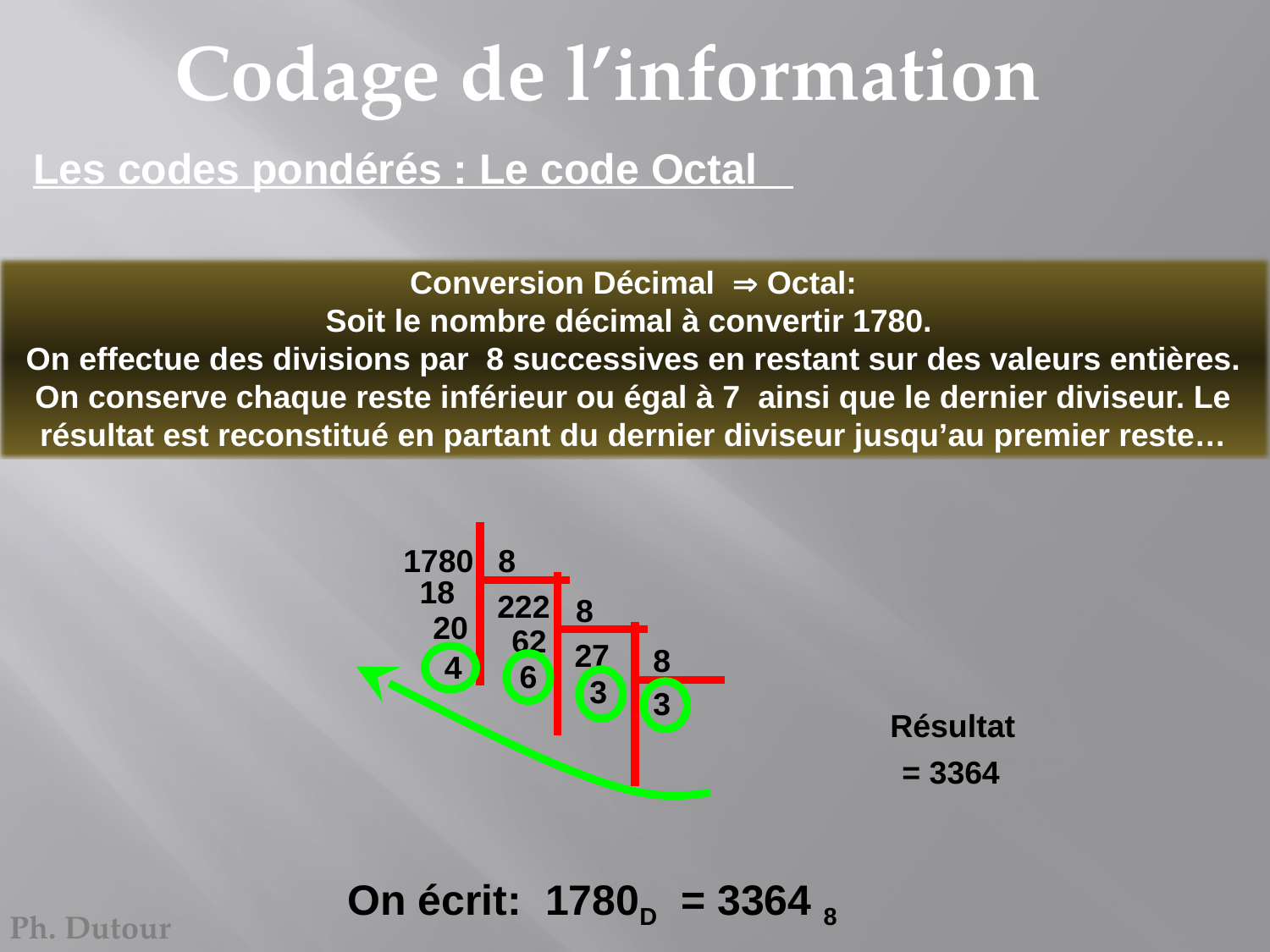

Codage de l’information
Les codes pondérés : Le code Octal
Conversion Décimal  ⇒ Octal:
Soit le nombre décimal à convertir 1780.
On effectue des divisions par  8 successives en restant sur des valeurs entières. On conserve chaque reste inférieur ou égal à 7  ainsi que le dernier diviseur. Le résultat est reconstitué en partant du dernier diviseur jusqu’au premier reste…
1780
8
18
222
20
8
62
27
6
8
3
3
4

Résultat
= 3364
On écrit:  1780D  = 3364 8